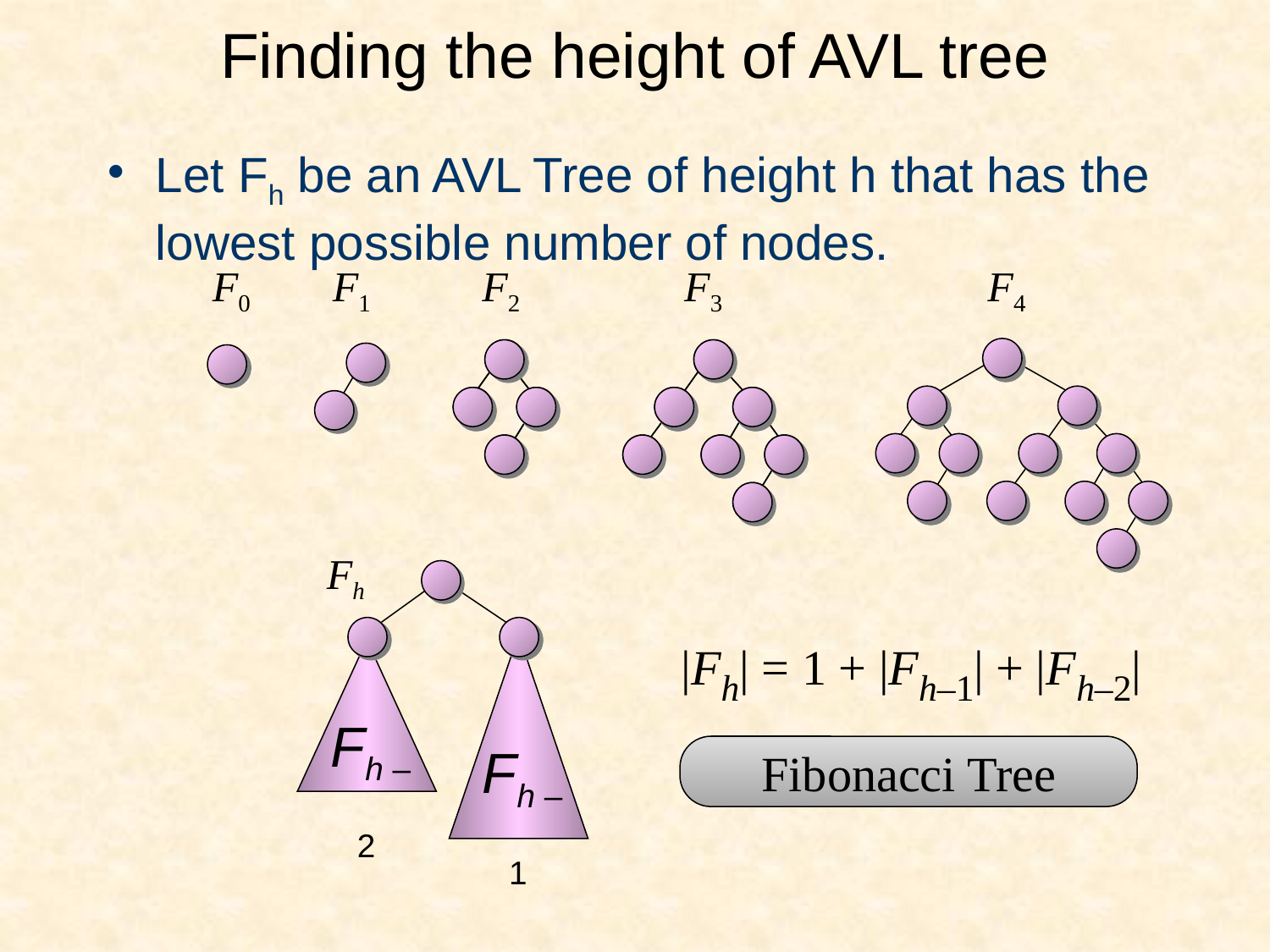

# Finding the height of AVL tree
Let Fh be an AVL Tree of height h that has the lowest possible number of nodes.
F0
F1
F2
F3
F4

Fh

Fh – 2
Fh – 1
|Fh| = 1 + |Fh–1| + |Fh–2|
Fibonacci Tree